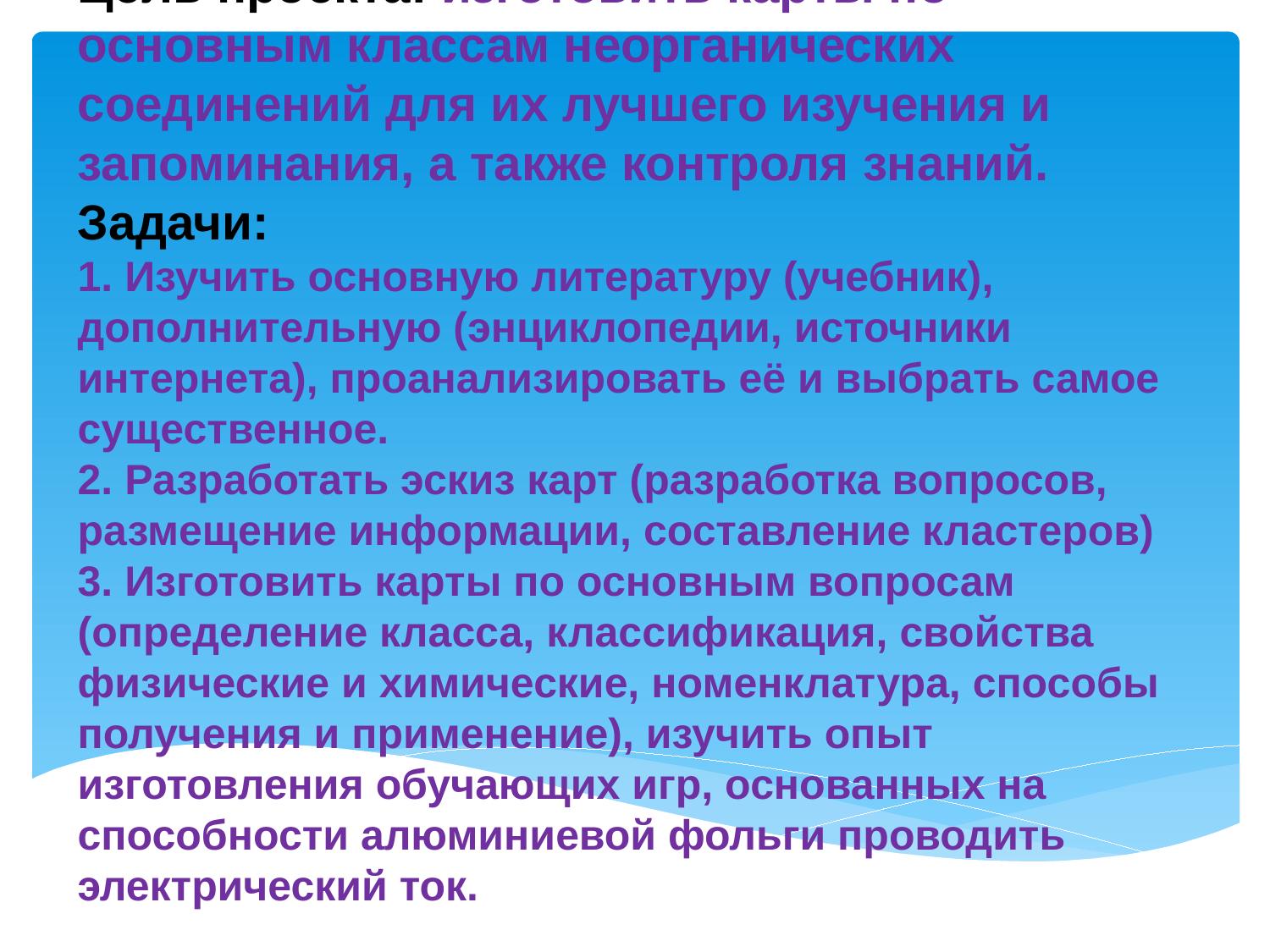

# Цель проекта: изготовить карты по основным классам неорганических соединений для их лучшего изучения и запоминания, а также контроля знаний. Задачи: 1. Изучить основную литературу (учебник), дополнительную (энциклопедии, источники интернета), проанализировать её и выбрать самое существенное. 2. Разработать эскиз карт (разработка вопросов, размещение информации, составление кластеров) 3. Изготовить карты по основным вопросам (определение класса, классификация, свойства физические и химические, номенклатура, способы получения и применение), изучить опыт изготовления обучающих игр, основанных на способности алюминиевой фольги проводить электрический ток.